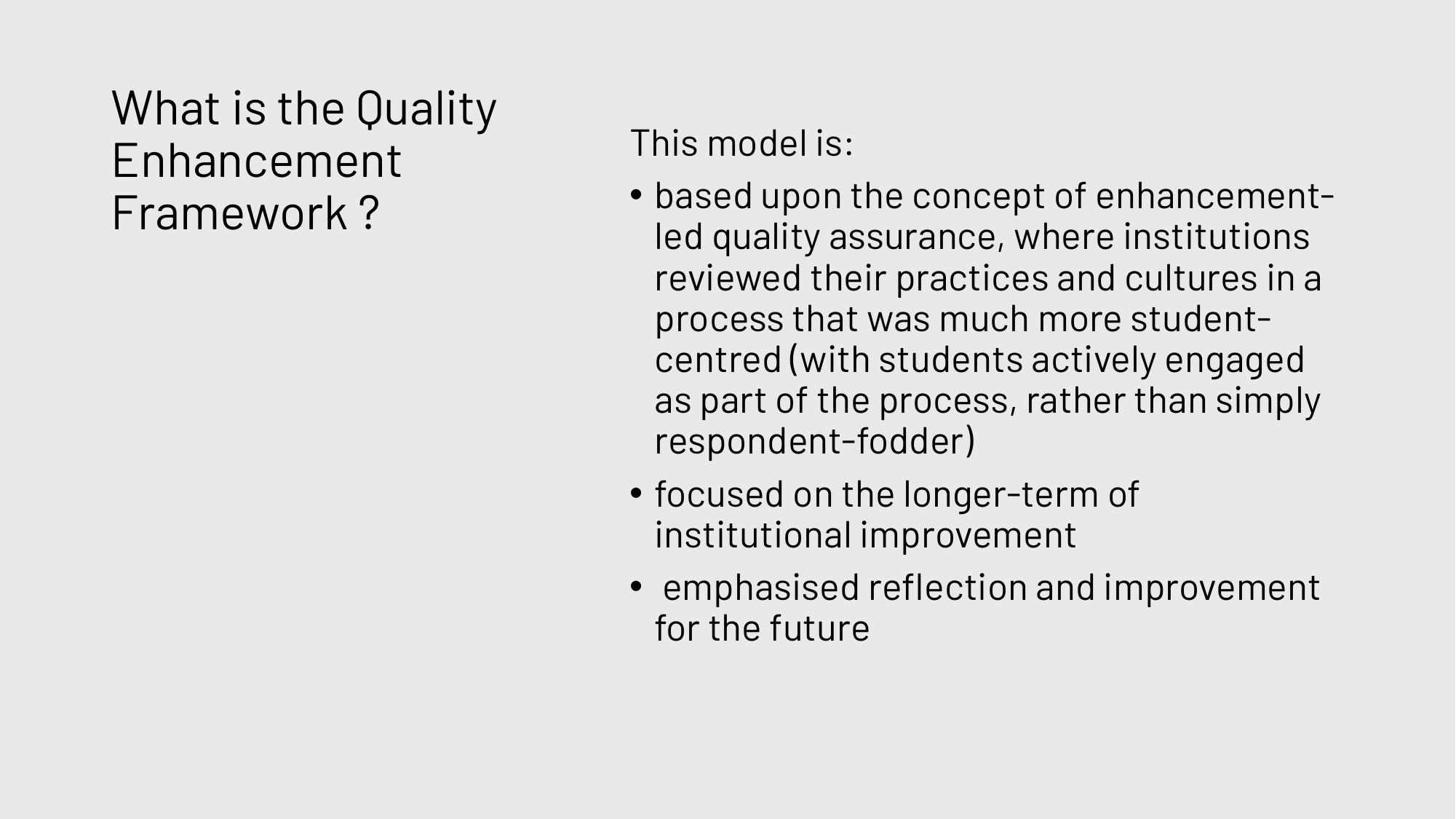

# What is the Quality Enhancement Framework ?
This model is:
based upon the concept of enhancement-led quality assurance, where institutions reviewed their practices and cultures in a process that was much more student-centred (with students actively engaged as part of the process, rather than simply respondent-fodder)
focused on the longer-term of institutional improvement
 emphasised reflection and improvement for the future